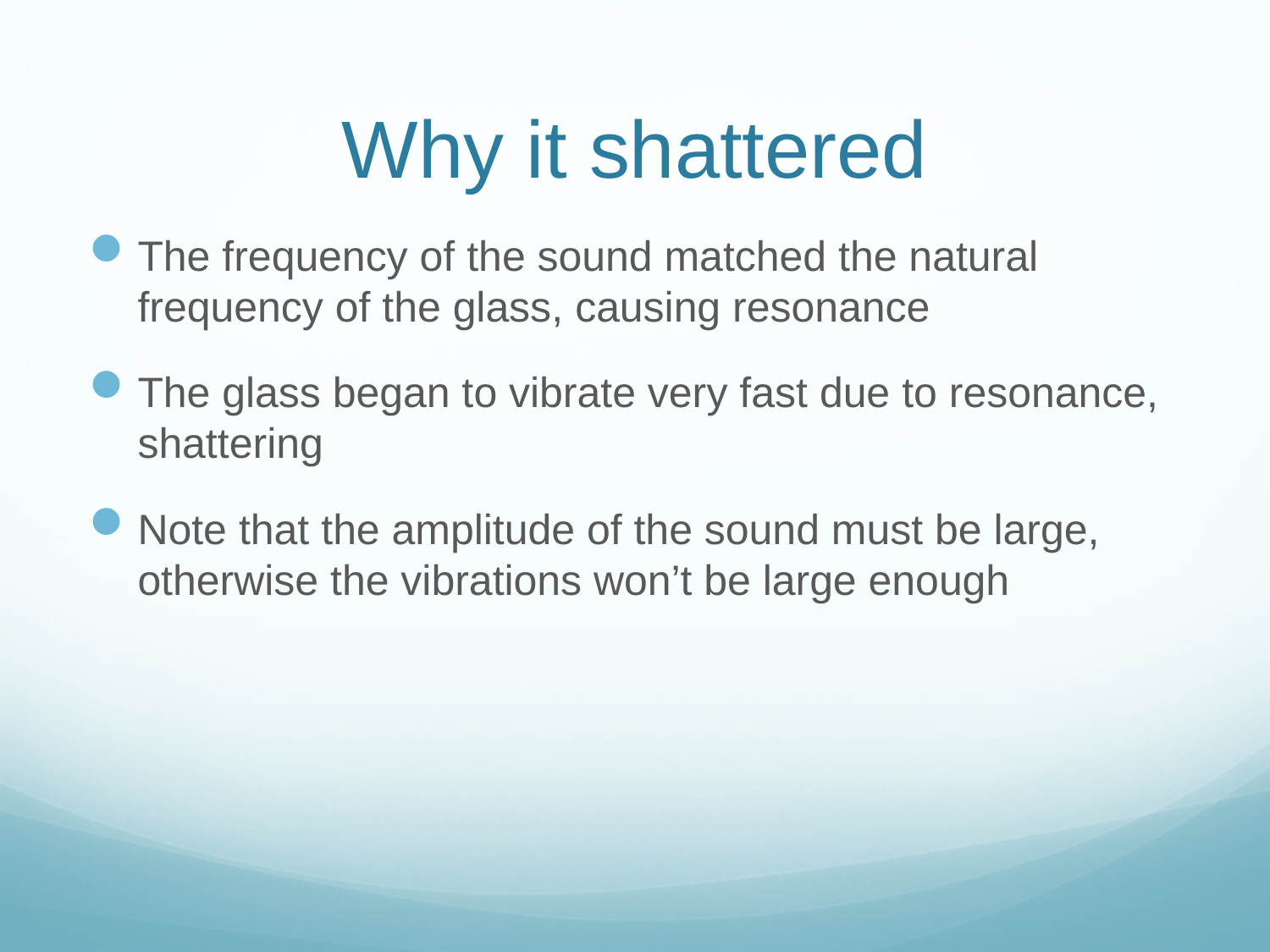

# Why it shattered
The frequency of the sound matched the natural frequency of the glass, causing resonance
The glass began to vibrate very fast due to resonance, shattering
Note that the amplitude of the sound must be large, otherwise the vibrations won’t be large enough